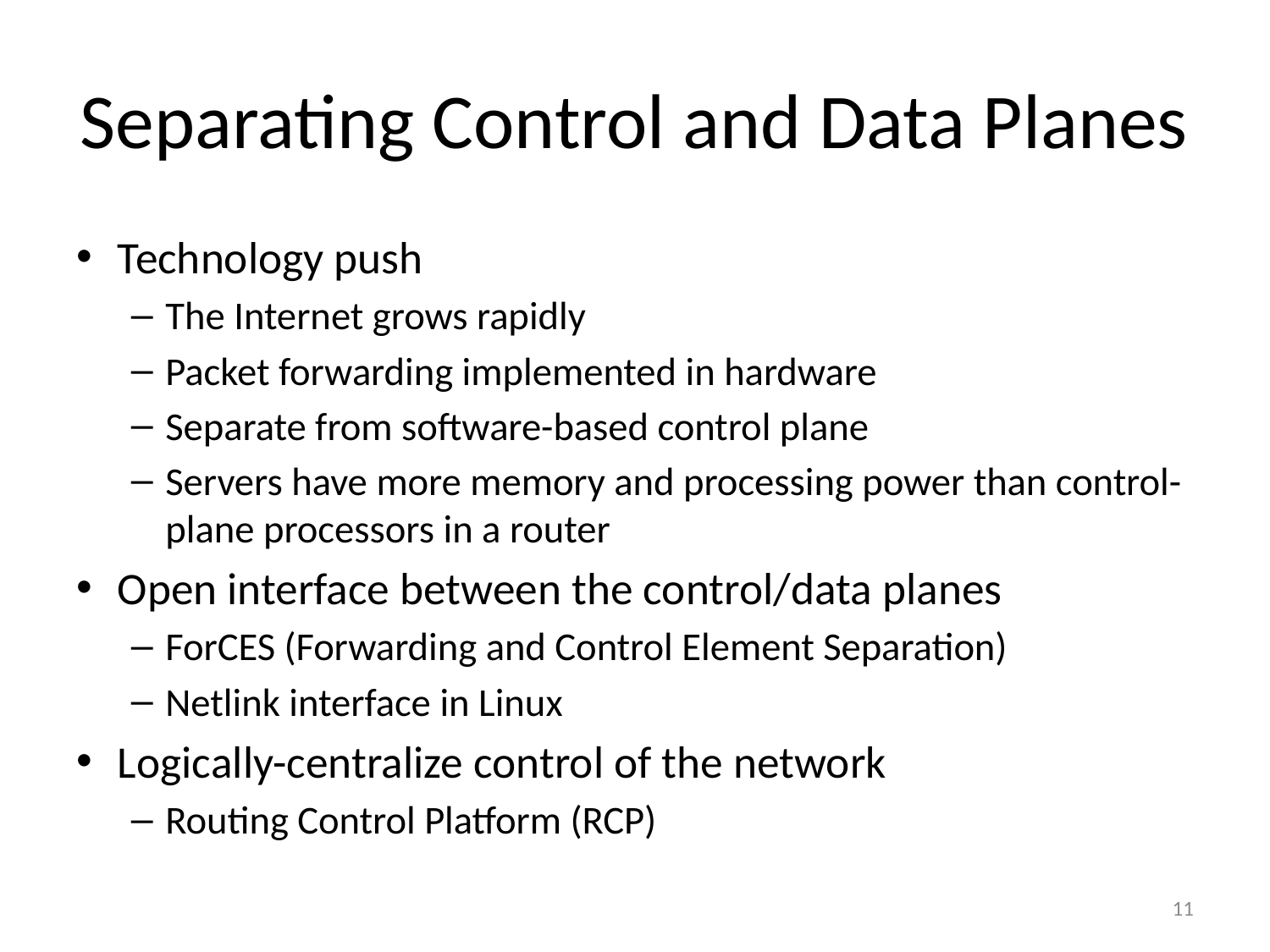

# Separating Control and Data Planes
Technology push
The Internet grows rapidly
Packet forwarding implemented in hardware
Separate from software-based control plane
Servers have more memory and processing power than control-plane processors in a router
Open interface between the control/data planes
ForCES (Forwarding and Control Element Separation)
Netlink interface in Linux
Logically-centralize control of the network
Routing Control Platform (RCP)
11